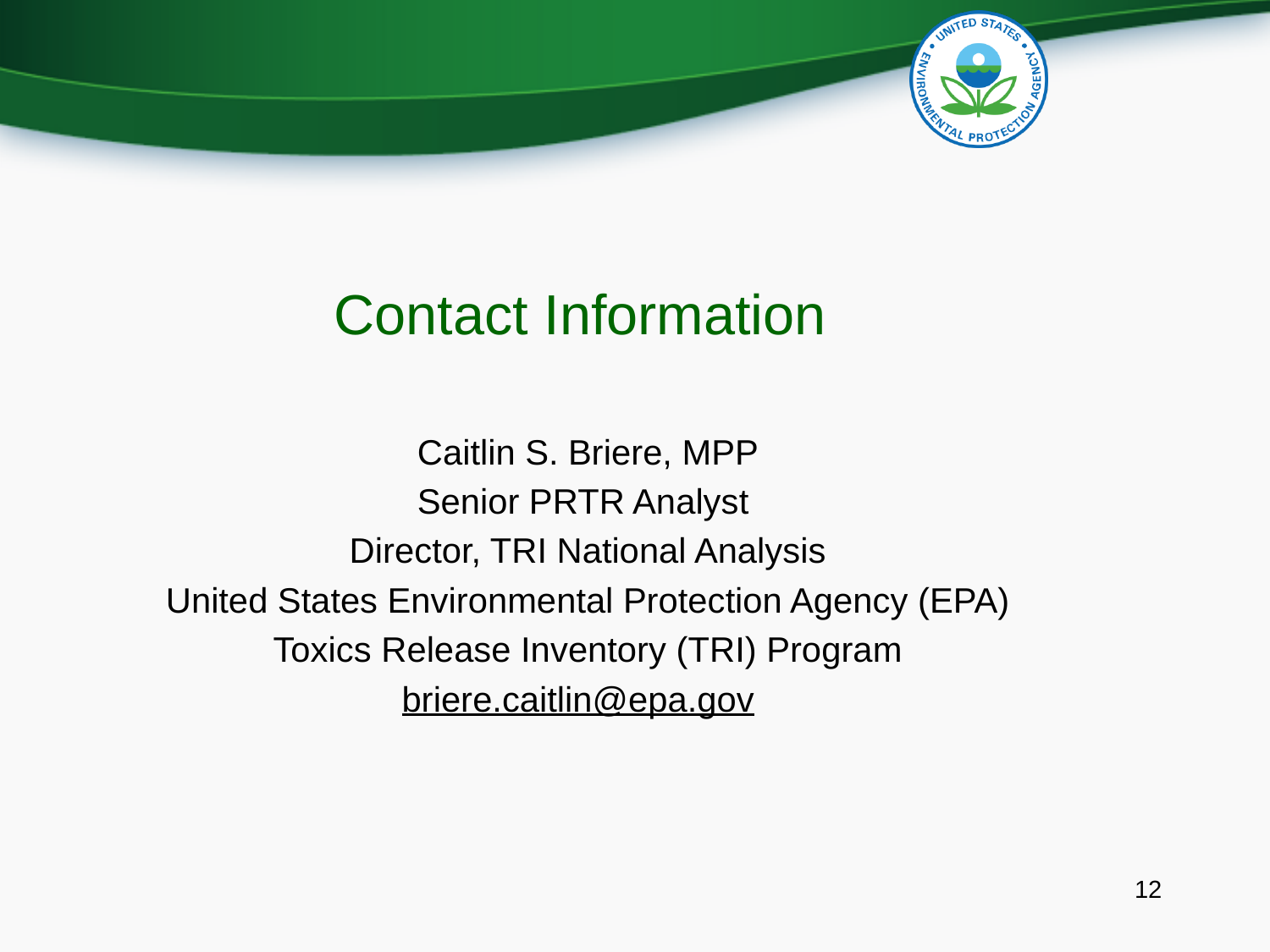

# Contact Information
Caitlin S. Briere, MPP
Senior PRTR Analyst
Director, TRI National Analysis
United States Environmental Protection Agency (EPA)
Toxics Release Inventory (TRI) Program
briere.caitlin@epa.gov

12